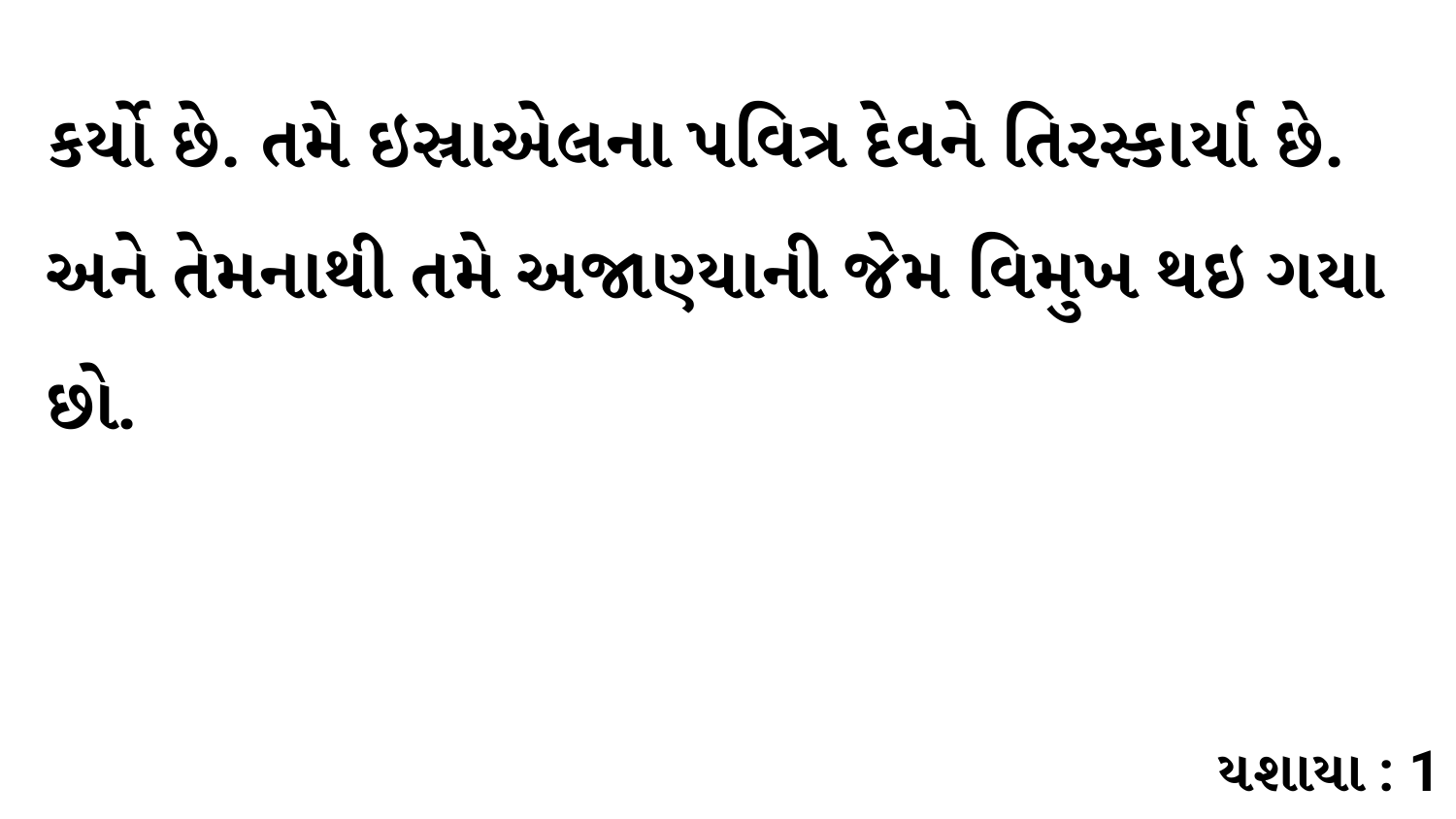

કર્યો છે. તમે ઇસ્રાએલના પવિત્ર દેવને તિરસ્કાર્યા છે. અને તેમનાથી તમે અજાણ્યાની જેમ વિમુખ થઇ ગયા છો.
યશાયા : 1